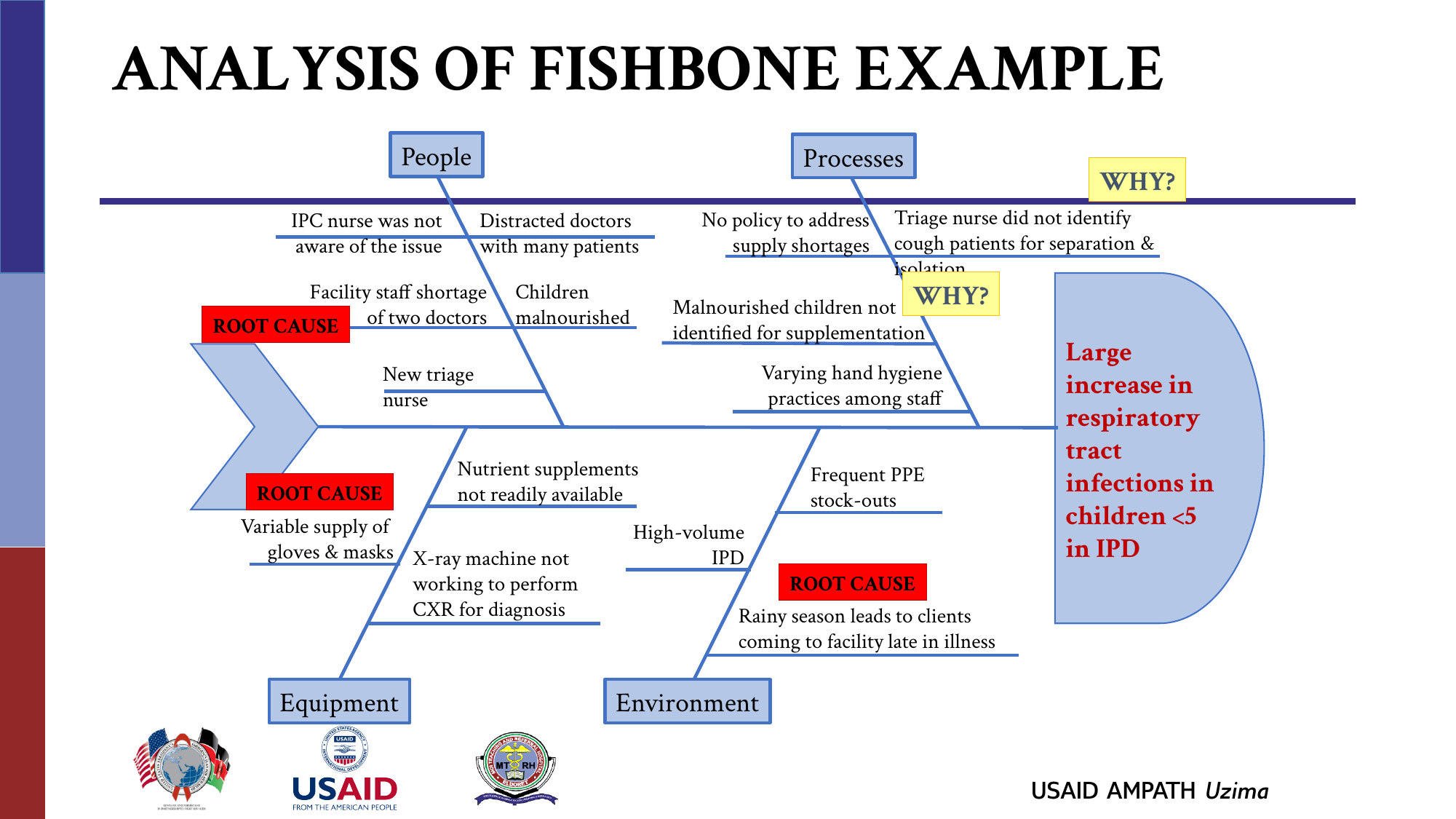

# Analysis of Fishbone Example
People
Processes
Why?
Triage nurse did not identify cough patients for separation & isolation
No policy to address
supply shortages
IPC nurse was not
aware of the issue
Distracted doctors
with many patients
Facility staff shortage
of two doctors
Children
malnourished
Why?
Large increase in respiratory tract infections in children <5 in IPD
Malnourished children not identified for supplementation
Root Cause

Varying hand hygiene practices among staff
New triage nurse
Nutrient supplements not readily available
Frequent PPE
stock-outs
Root Cause
Variable supply of  gloves & masks
High-volume
IPD
X-ray machine not working to perform CXR for diagnosis
Root Cause
Rainy season leads to clients coming to facility late in illness
Equipment
Environment